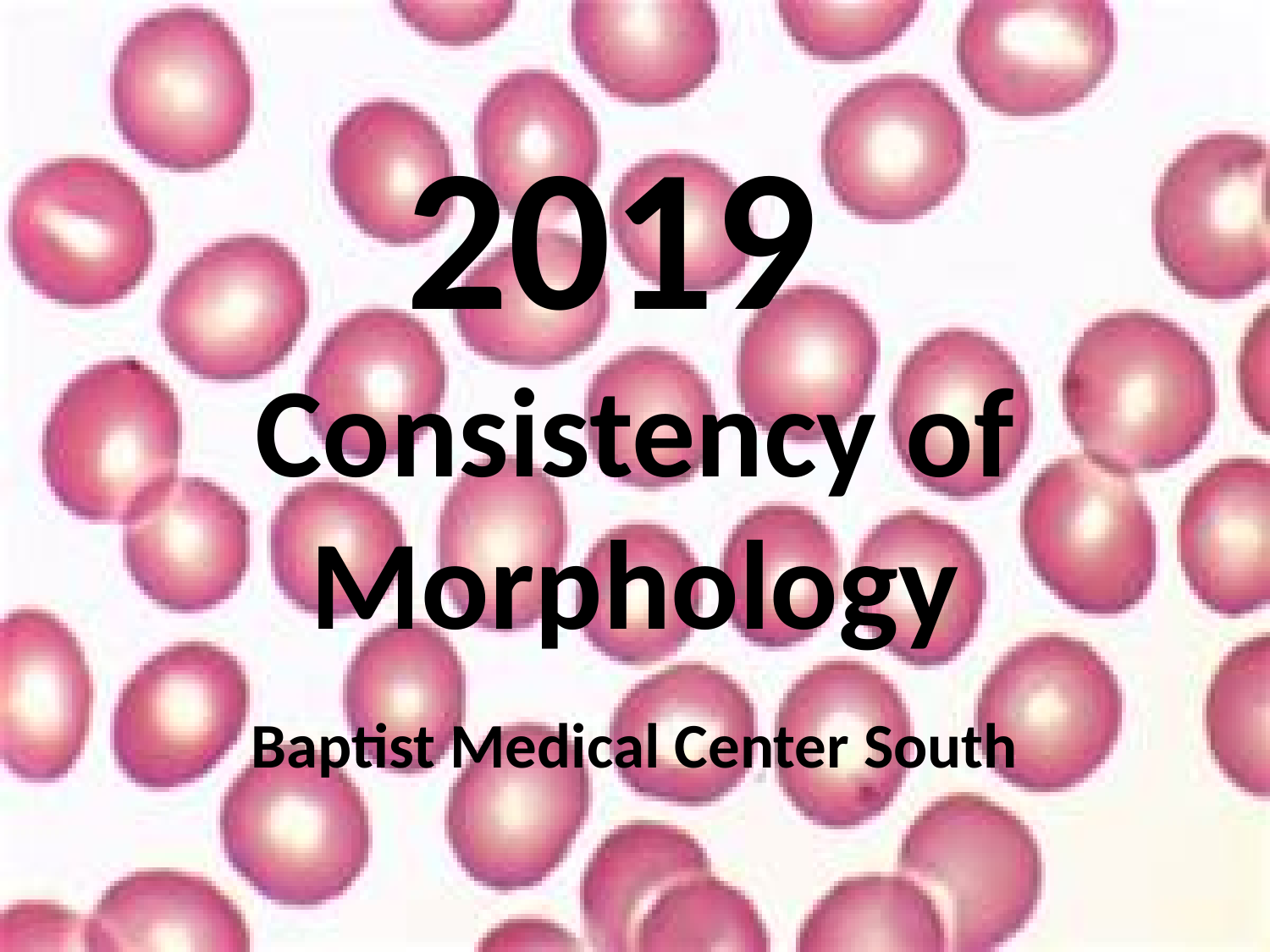

# 2019 Consistency of Morphology
Baptist Medical Center South